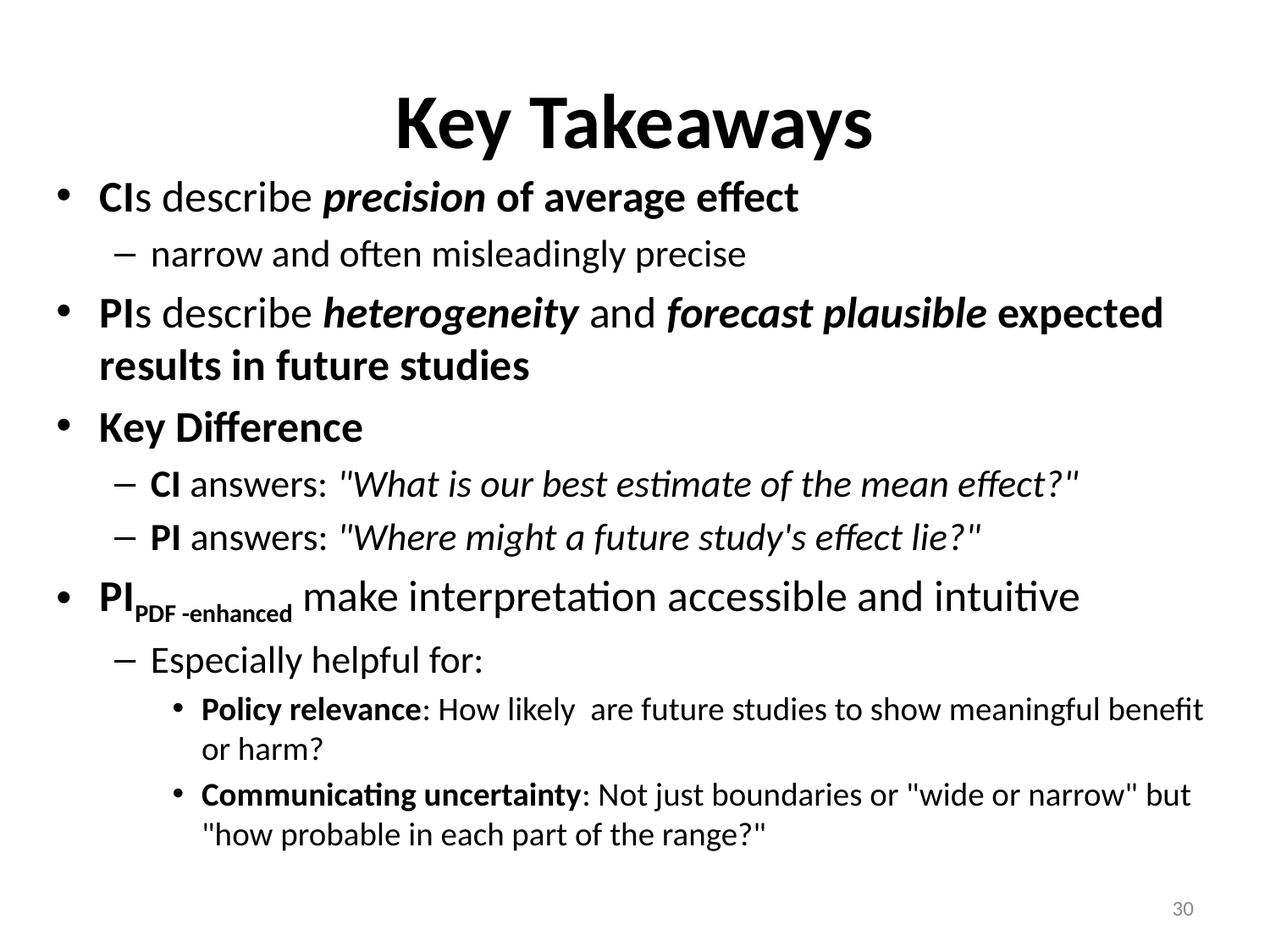

# Key Takeaways
CIs describe precision of average effect
narrow and often misleadingly precise
PIs describe heterogeneity and forecast plausible expected results in future studies
Key Difference
CI answers: "What is our best estimate of the mean effect?"
PI answers: "Where might a future study's effect lie?"
PIPDF -enhanced make interpretation accessible and intuitive
Especially helpful for:
Policy relevance: How likely  are future studies to show meaningful benefit or harm?
Communicating uncertainty: Not just boundaries or "wide or narrow" but "how probable in each part of the range?"
30